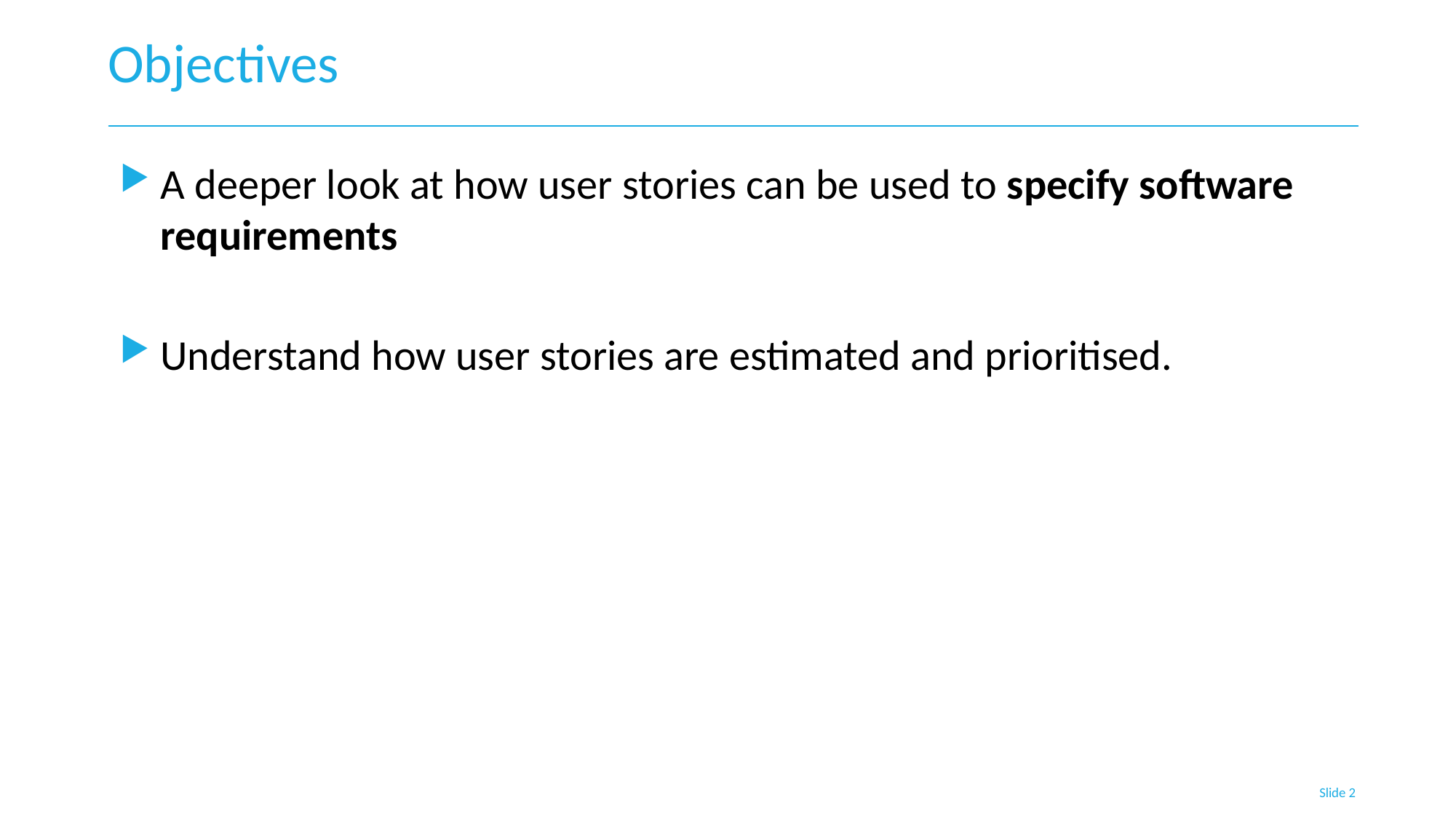

# Objectives
A deeper look at how user stories can be used to specify software requirements

Understand how user stories are estimated and prioritised.

Slide 2